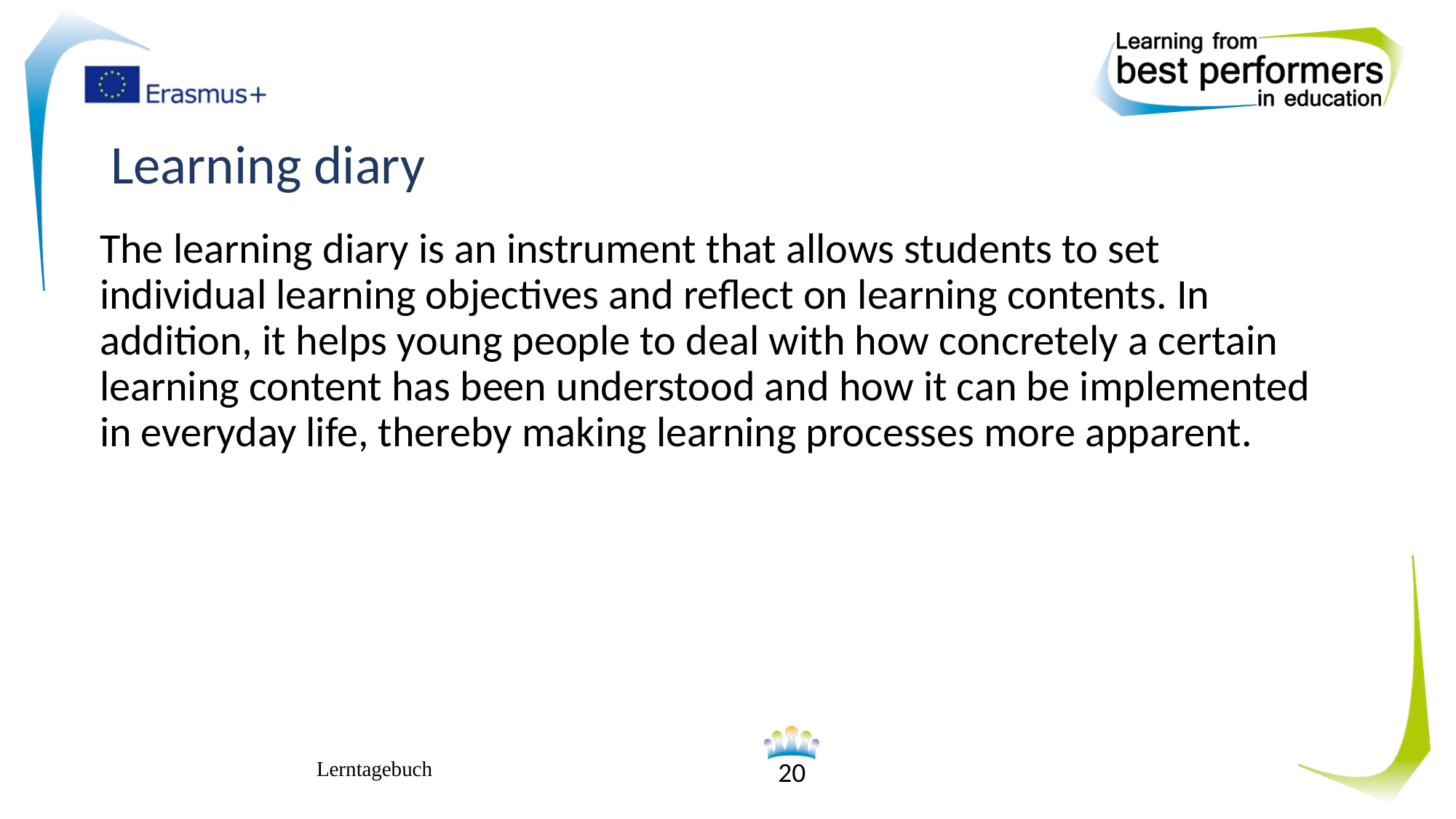

# Learning diary
The learning diary is an instrument that allows students to set individual learning objectives and reflect on learning contents. In addition, it helps young people to deal with how concretely a certain learning content has been understood and how it can be implemented in everyday life, thereby making learning processes more apparent.
Lerntagebuch
20